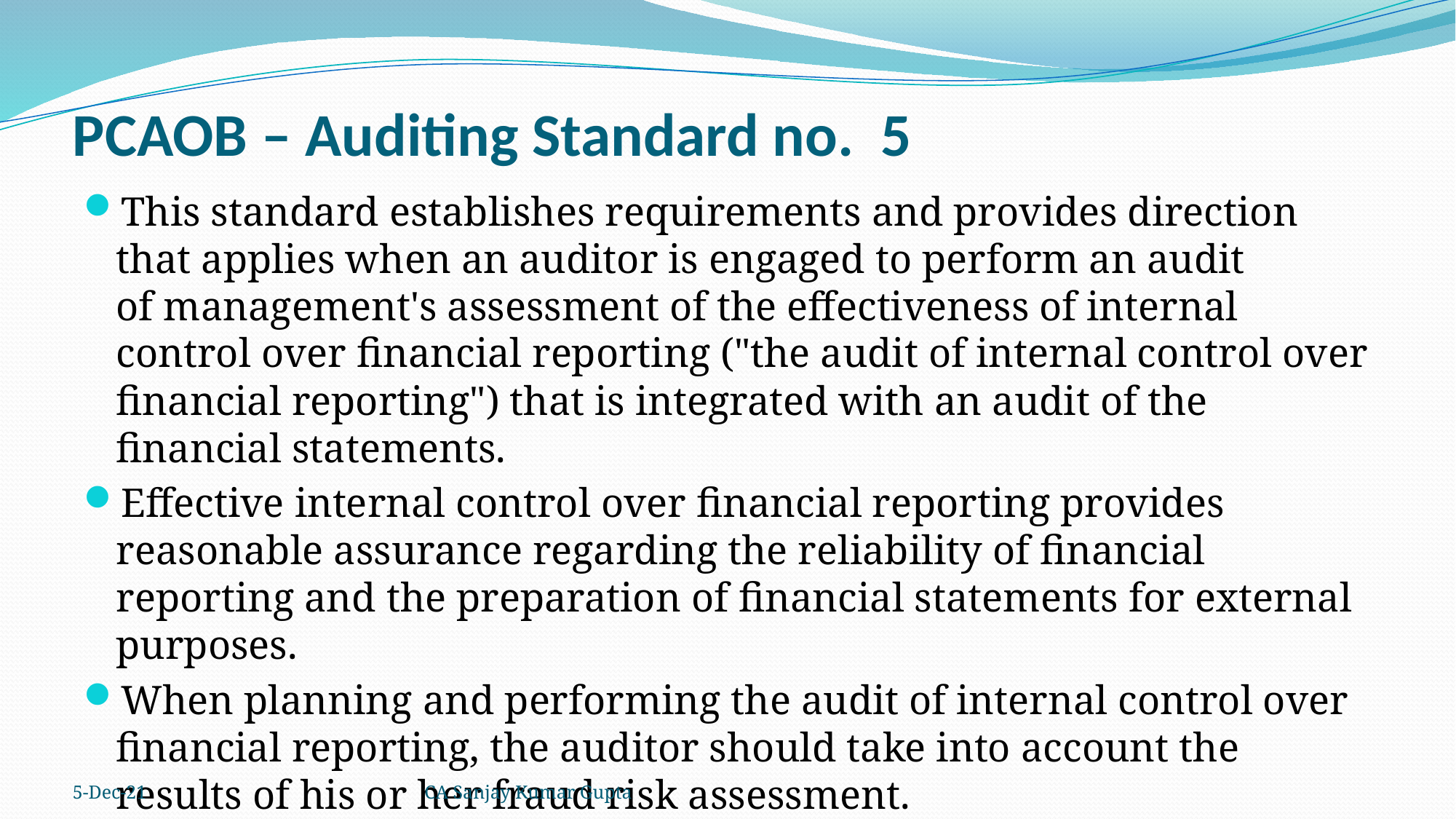

# PCAOB – Auditing Standard no.  5
This standard establishes requirements and provides direction that applies when an auditor is engaged to perform an audit of management's assessment of the effectiveness of internal control over financial reporting ("the audit of internal control over financial reporting") that is integrated with an audit of the financial statements.
Effective internal control over financial reporting provides reasonable assurance regarding the reliability of financial reporting and the preparation of financial statements for external purposes.
When planning and performing the audit of internal control over financial reporting, the auditor should take into account the results of his or her fraud risk assessment.

5-Dec-21
CA Sanjay Kumar Gupta